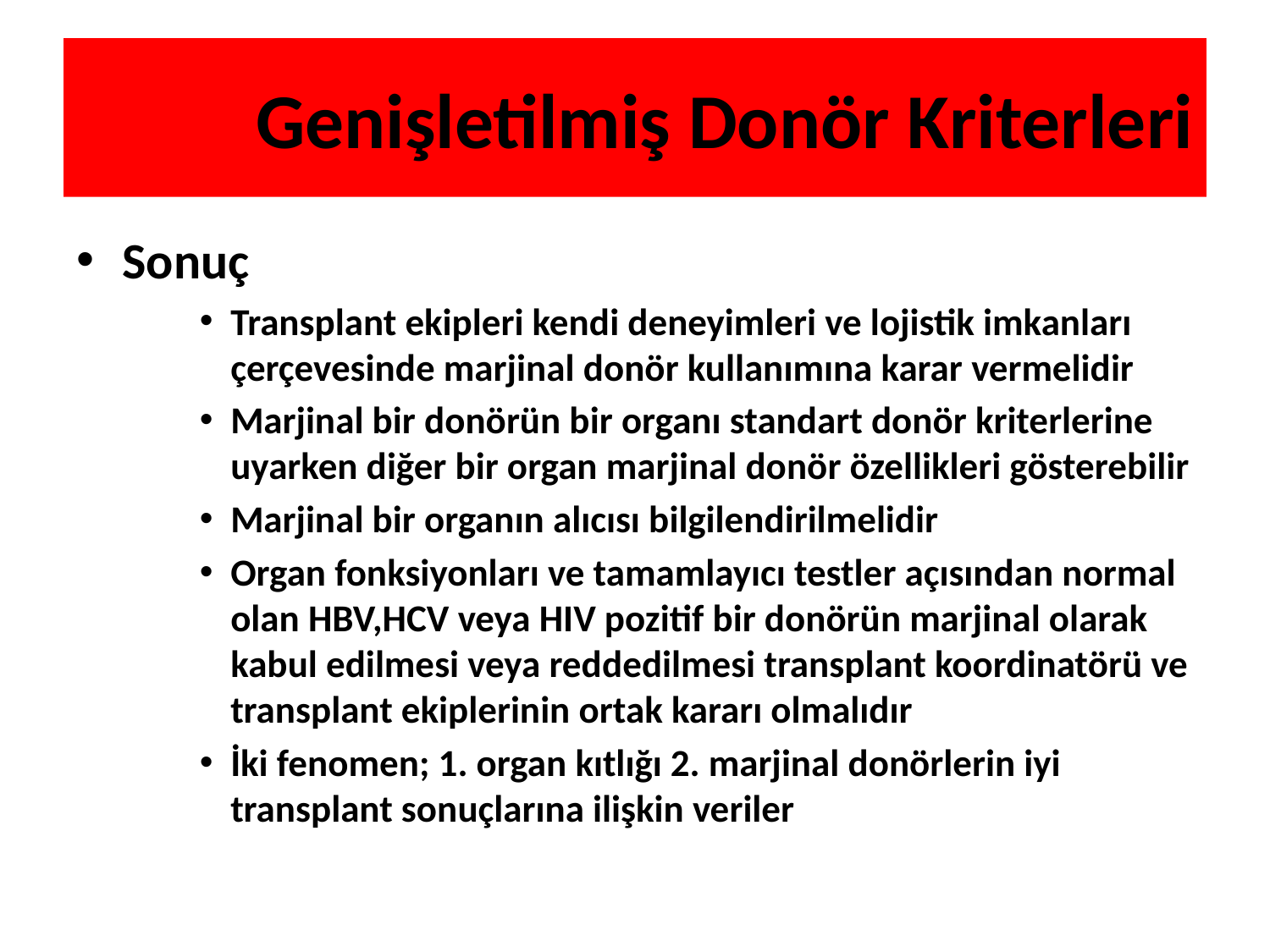

# Genişletilmiş Donör Kriterleri
Sonuç
Transplant ekipleri kendi deneyimleri ve lojistik imkanları çerçevesinde marjinal donör kullanımına karar vermelidir
Marjinal bir donörün bir organı standart donör kriterlerine uyarken diğer bir organ marjinal donör özellikleri gösterebilir
Marjinal bir organın alıcısı bilgilendirilmelidir
Organ fonksiyonları ve tamamlayıcı testler açısından normal olan HBV,HCV veya HIV pozitif bir donörün marjinal olarak kabul edilmesi veya reddedilmesi transplant koordinatörü ve transplant ekiplerinin ortak kararı olmalıdır
İki fenomen; 1. organ kıtlığı 2. marjinal donörlerin iyi transplant sonuçlarına ilişkin veriler